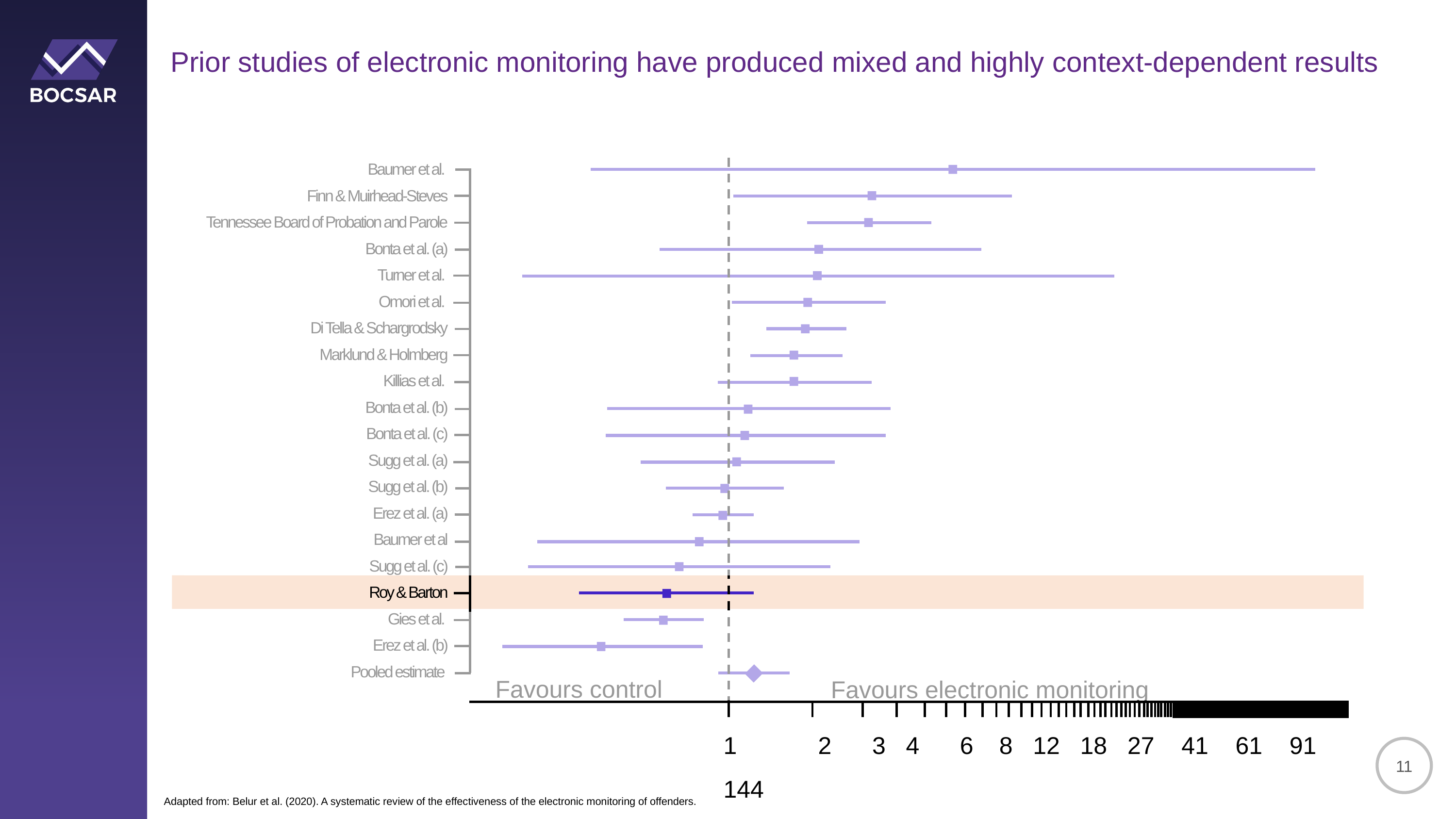

Prior studies of electronic monitoring have produced mixed and highly context-dependent results

Baumer et al.
Finn & Muirhead-Steves
Tennessee Board of Probation and Parole
Bonta et al. (a)
Turner et al.
Omori et al.
Di Tella & Schargrodsky
Marklund & Holmberg
Killias et al.
Bonta et al. (b)
Bonta et al. (c)
Sugg et al. (a)
Sugg et al. (b)
Erez et al. (a)
Baumer et al
Sugg et al. (c)
Roy & Barton
Gies et al.
Erez et al. (b)
Pooled estimate

Favours control
Favours electronic monitoring
1            2      3   4      6    8   12   18   27    41    61    91     144

Adapted from: Belur et al. (2020). A systematic review of the effectiveness of the electronic monitoring of offenders.